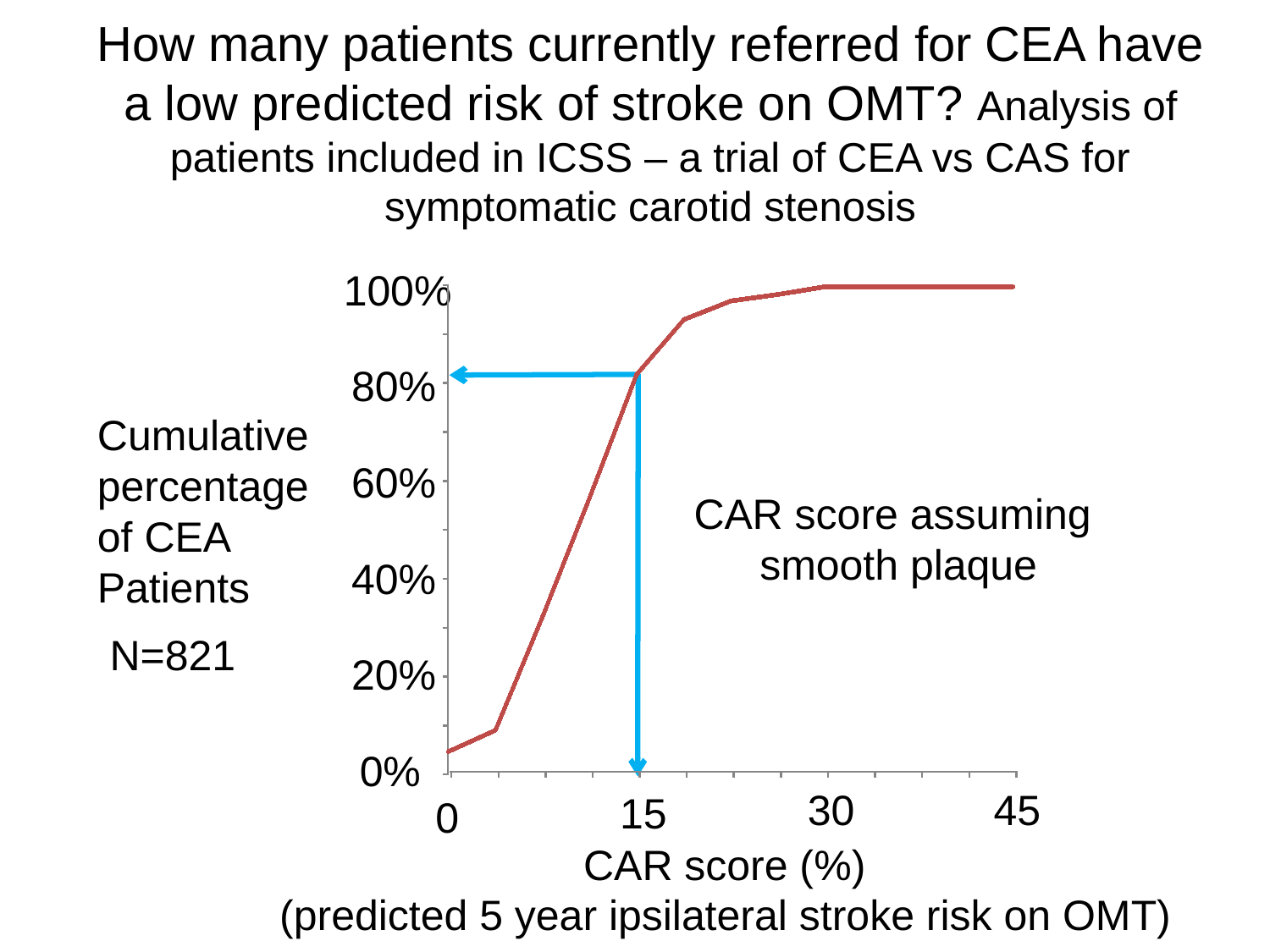

# How many patients currently referred for CEA have a low predicted risk of stroke on OMT? Analysis of patients included in ICSS – a trial of CEA vs CAS for symptomatic carotid stenosis
100%
80%
60%
40%
20%
0%

30
45
15
0

Cumulative percentage  of CEA
Patients
N=821
CAR score (%)
(predicted 5 year ipsilateral stroke risk on OMT)
CAR score assuming
 smooth plaque